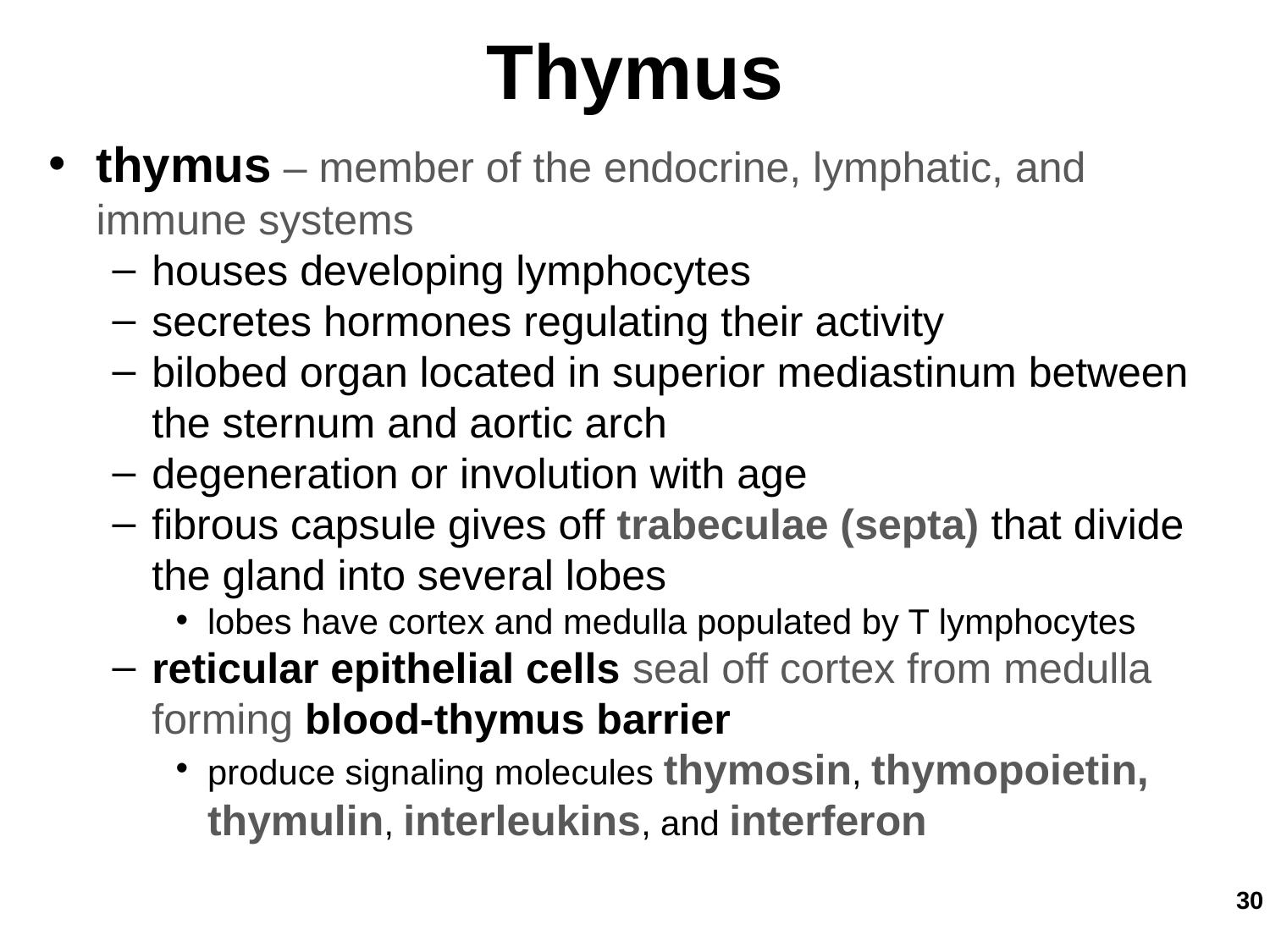

Thymus
thymus – member of the endocrine, lymphatic, and immune systems
houses developing lymphocytes
secretes hormones regulating their activity
bilobed organ located in superior mediastinum between the sternum and aortic arch
degeneration or involution with age
fibrous capsule gives off trabeculae (septa) that divide the gland into several lobes
lobes have cortex and medulla populated by T lymphocytes
reticular epithelial cells seal off cortex from medulla forming blood-thymus barrier
produce signaling molecules thymosin, thymopoietin, thymulin, interleukins, and interferon
30